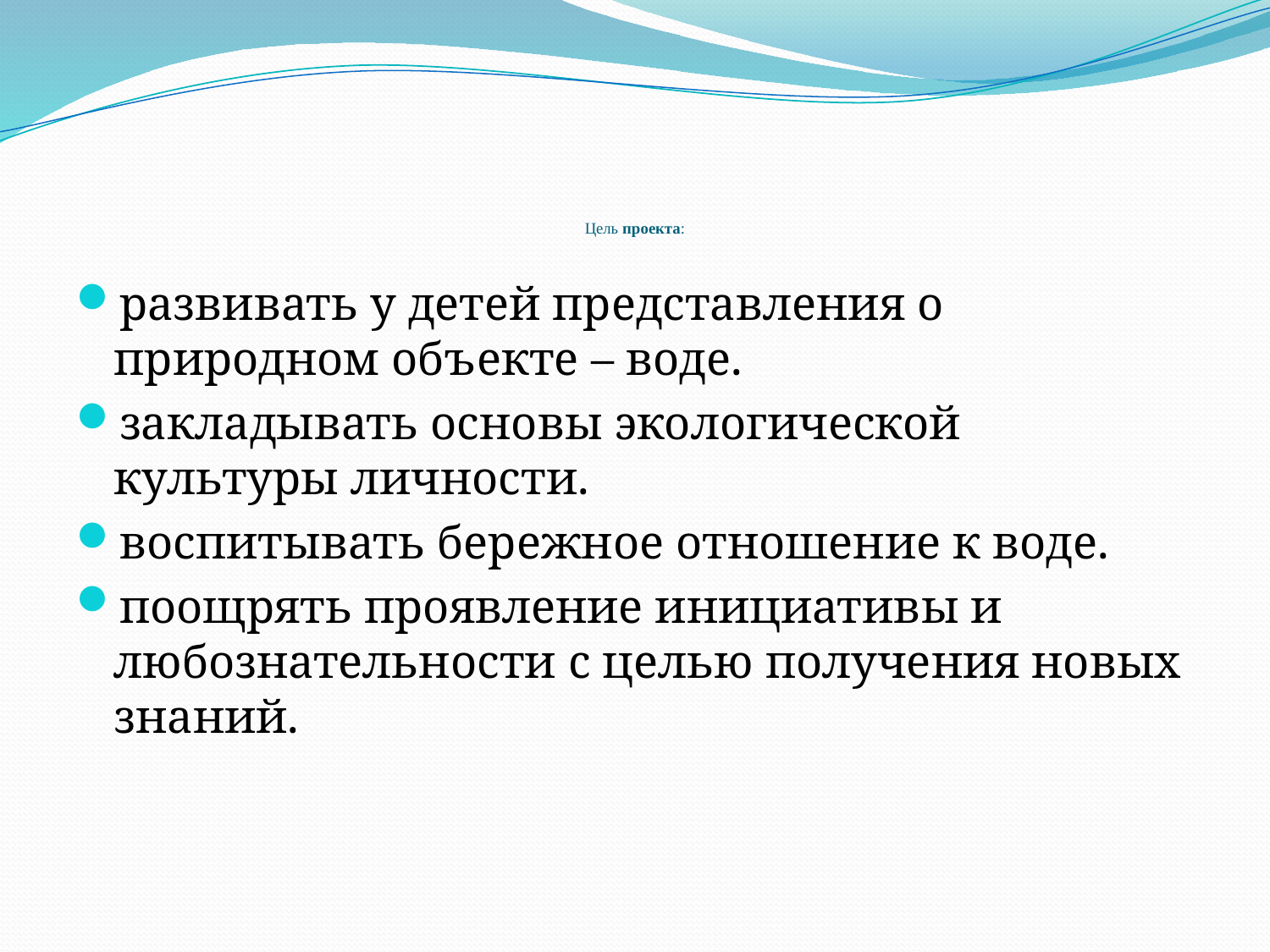

# Цель проекта:
развивать у детей представления о природном объекте – воде.
закладывать основы экологической культуры личности.
воспитывать бережное отношение к воде.
поощрять проявление инициативы и любознательности с целью получения новых знаний.